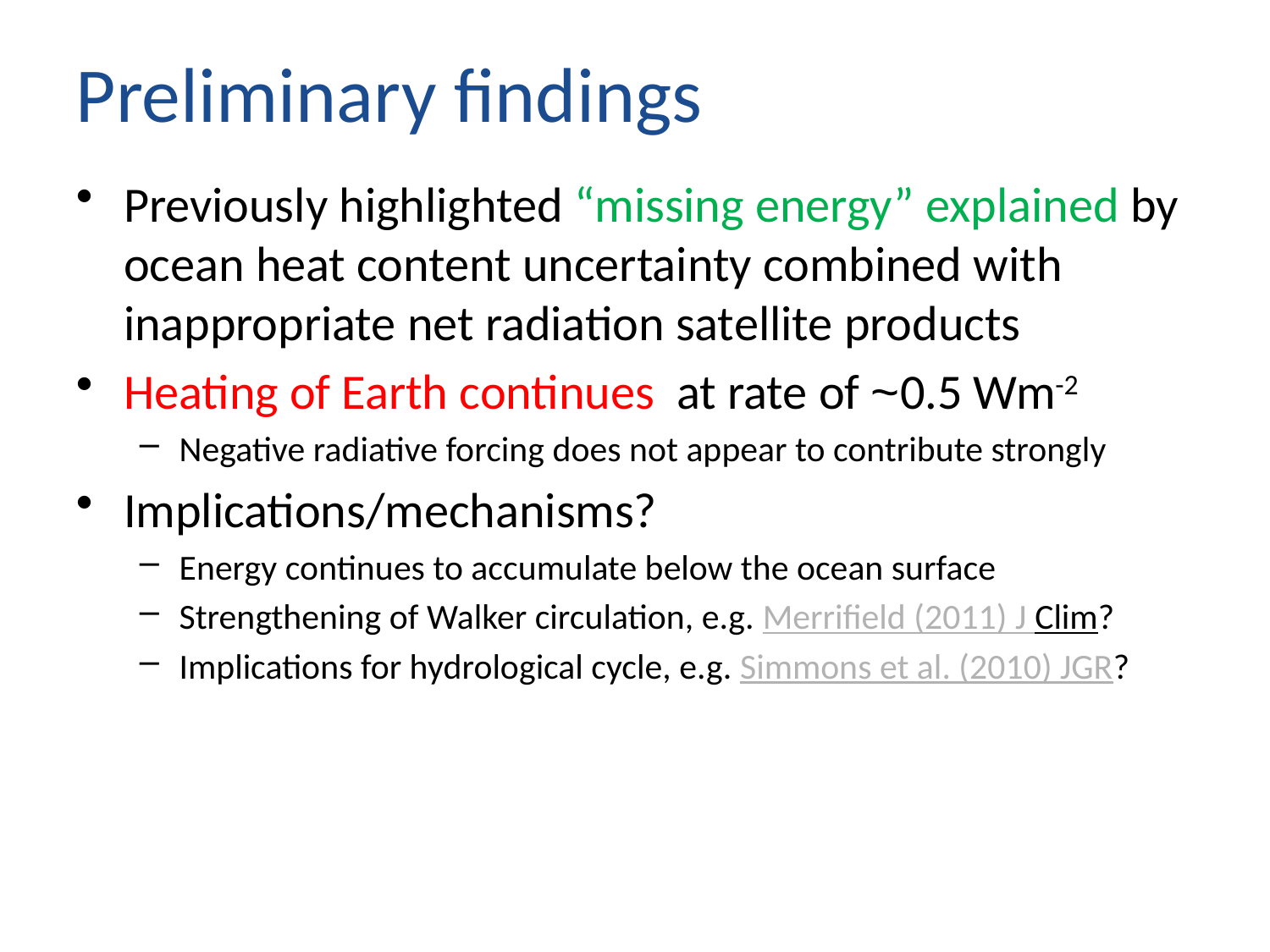

# Preliminary findings
Previously highlighted “missing energy” explained by ocean heat content uncertainty combined with inappropriate net radiation satellite products
Heating of Earth continues  at rate of ~0.5 Wm-2
Negative radiative forcing does not appear to contribute strongly
Implications/mechanisms?
Energy continues to accumulate below the ocean surface
Strengthening of Walker circulation, e.g. Merrifield (2011) J Clim?
Implications for hydrological cycle, e.g. Simmons et al. (2010) JGR?